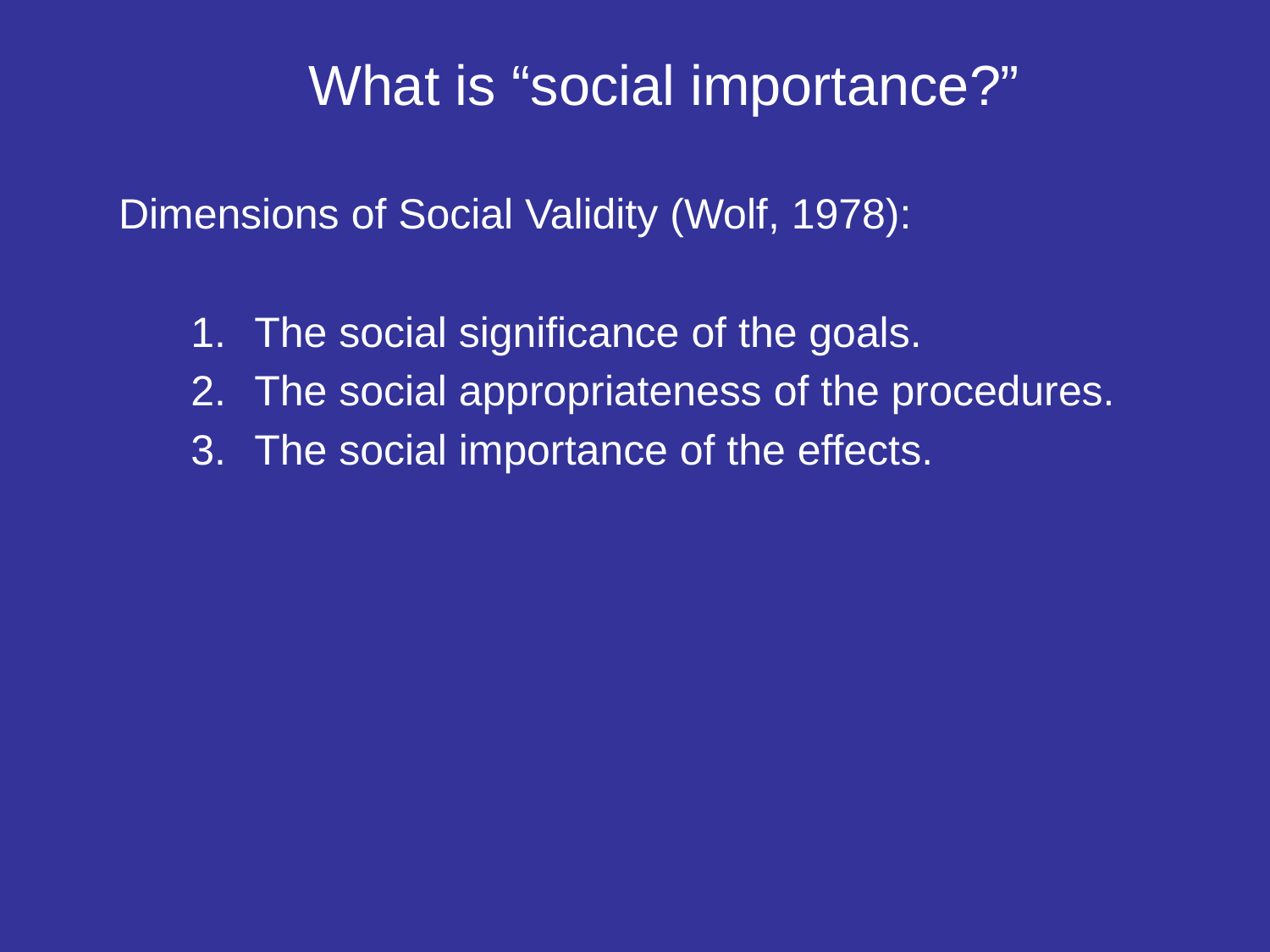

# What is “social importance?”
Dimensions of Social Validity (Wolf, 1978):

The social significance of the goals.
The social appropriateness of the procedures.
The social importance of the effects.